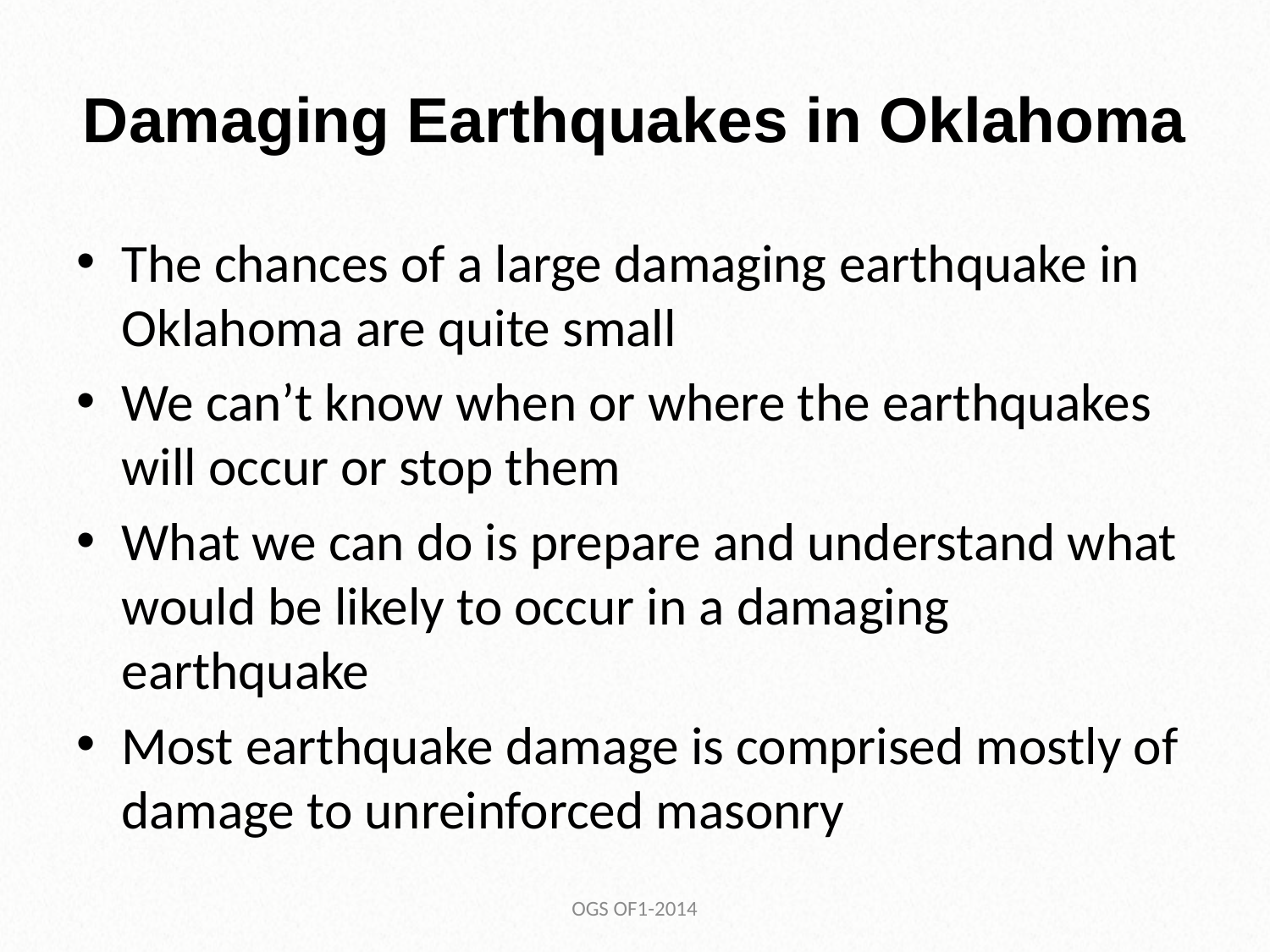

# Damaging Earthquakes in Oklahoma
The chances of a large damaging earthquake in Oklahoma are quite small
We can’t know when or where the earthquakes will occur or stop them
What we can do is prepare and understand what would be likely to occur in a damaging earthquake
Most earthquake damage is comprised mostly of damage to unreinforced masonry
OGS OF1-2014